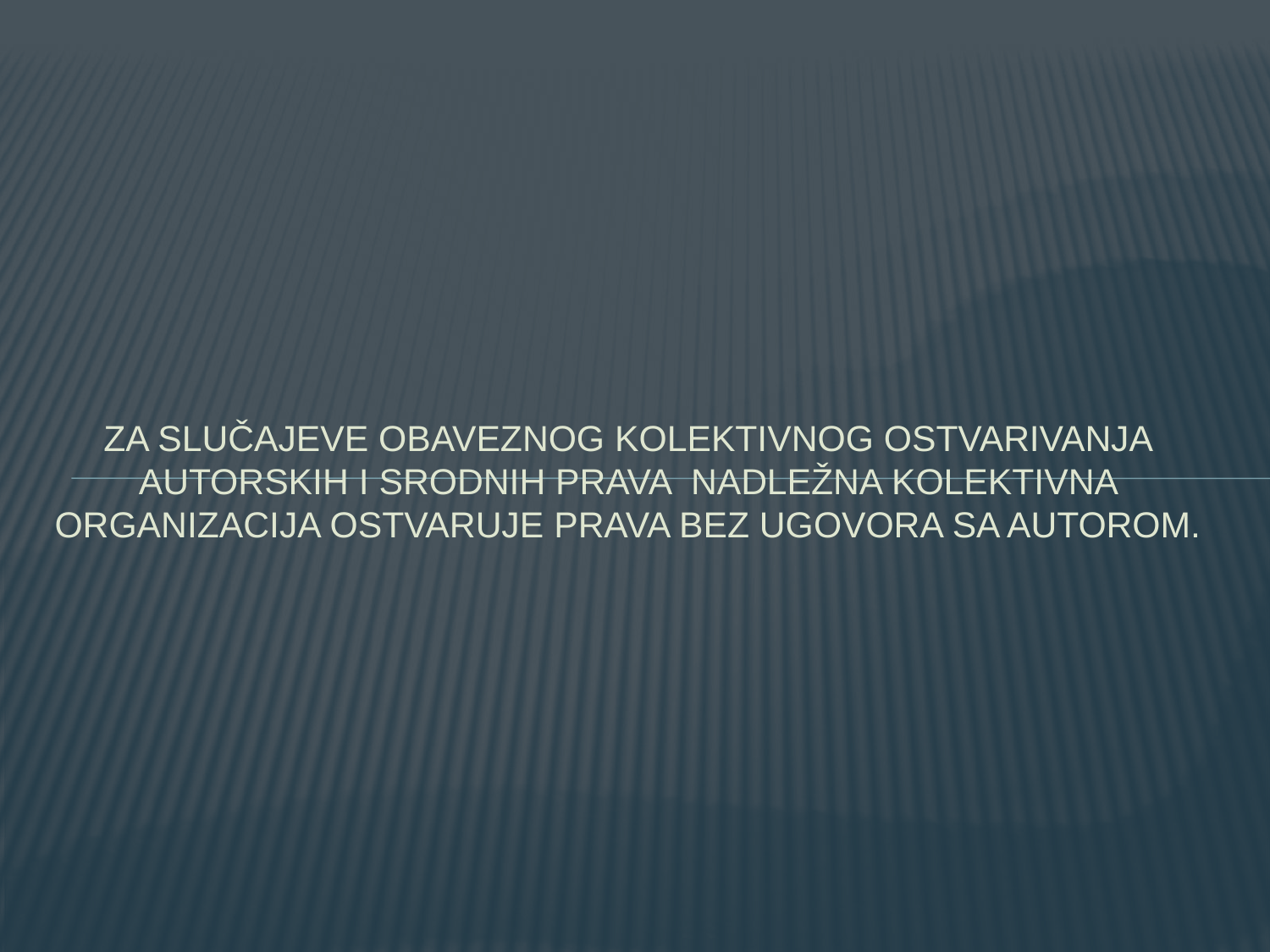

# Za slučajeve obaveznog kolektivnog ostvarivanja autorskih i srodnih prava  nadležna kolektivna organizacija ostvaruje prava bez ugovora sa autorom.